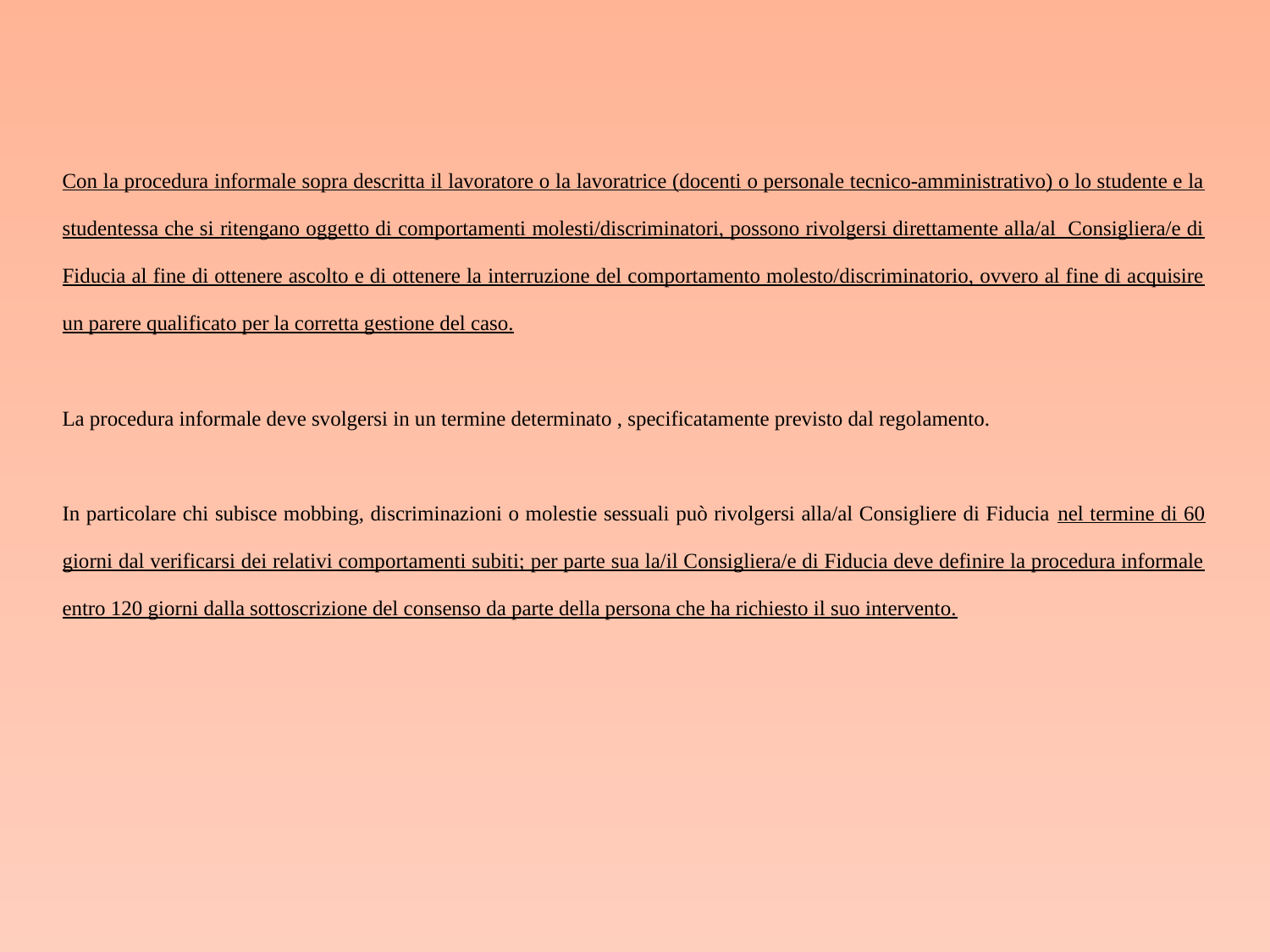

Con la procedura informale sopra descritta il lavoratore o la lavoratrice (docenti o personale tecnico-amministrativo) o lo studente e la studentessa che si ritengano oggetto di comportamenti molesti/discriminatori, possono rivolgersi direttamente alla/al  Consigliera/e di Fiducia al fine di ottenere ascolto e di ottenere la interruzione del comportamento molesto/discriminatorio, ovvero al fine di acquisire un parere qualificato per la corretta gestione del caso.

La procedura informale deve svolgersi in un termine determinato , specificatamente previsto dal regolamento.

In particolare chi subisce mobbing, discriminazioni o molestie sessuali può rivolgersi alla/al Consigliere di Fiducia nel termine di 60 giorni dal verificarsi dei relativi comportamenti subiti; per parte sua la/il Consigliera/e di Fiducia deve definire la procedura informale entro 120 giorni dalla sottoscrizione del consenso da parte della persona che ha richiesto il suo intervento.